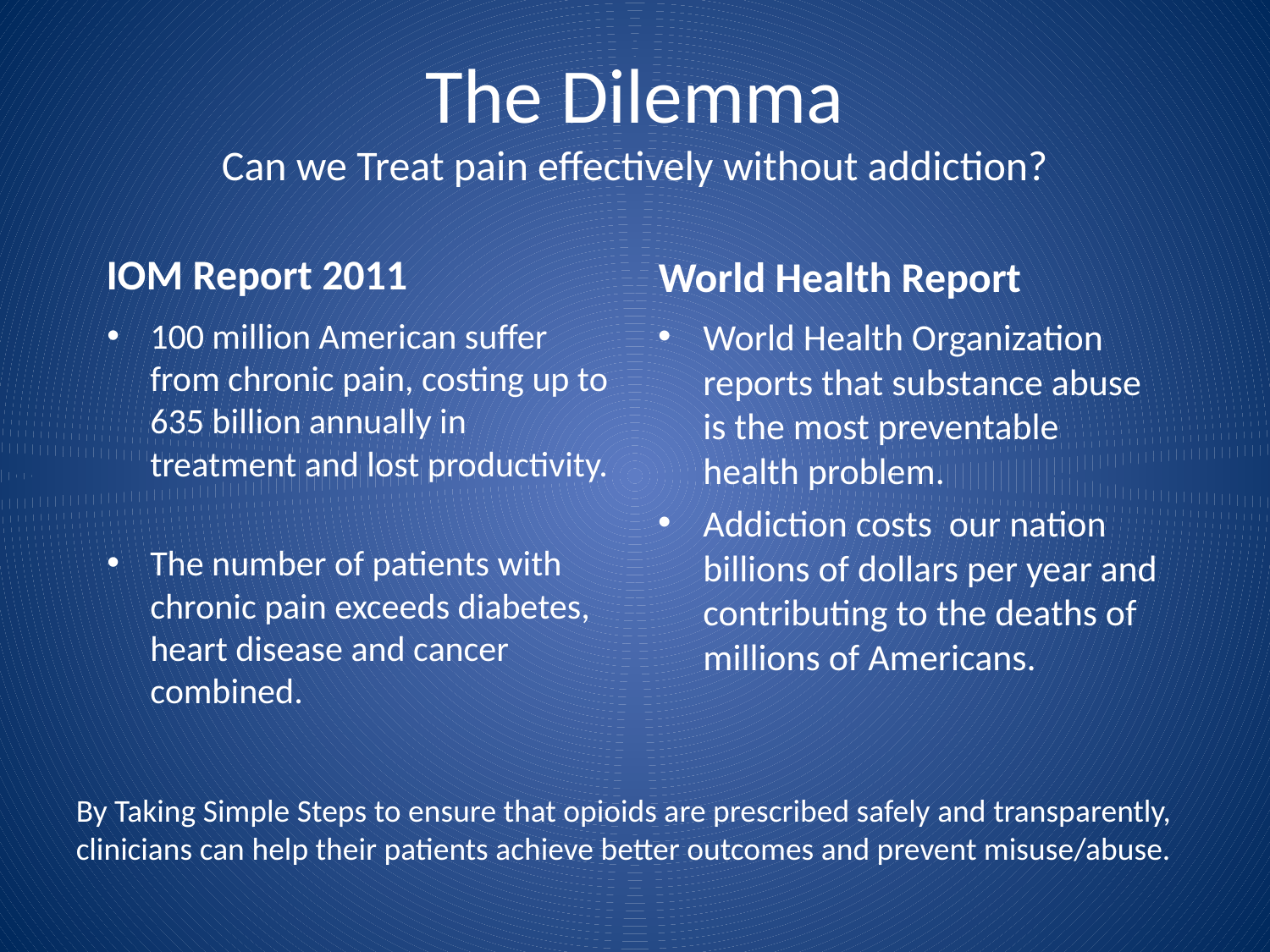

# The Dilemma Can we Treat pain effectively without addiction?
IOM Report 2011
World Health Report
100 million American suffer from chronic pain, costing up to 635 billion annually in treatment and lost productivity.

The number of patients with chronic pain exceeds diabetes, heart disease and cancer combined.
World Health Organization reports that substance abuse is the most preventable health problem.
Addiction costs  our nation  billions of dollars per year and contributing to the deaths of millions of Americans.
By Taking Simple Steps to ensure that opioids are prescribed safely and transparently, clinicians can help their patients achieve better outcomes and prevent misuse/abuse.